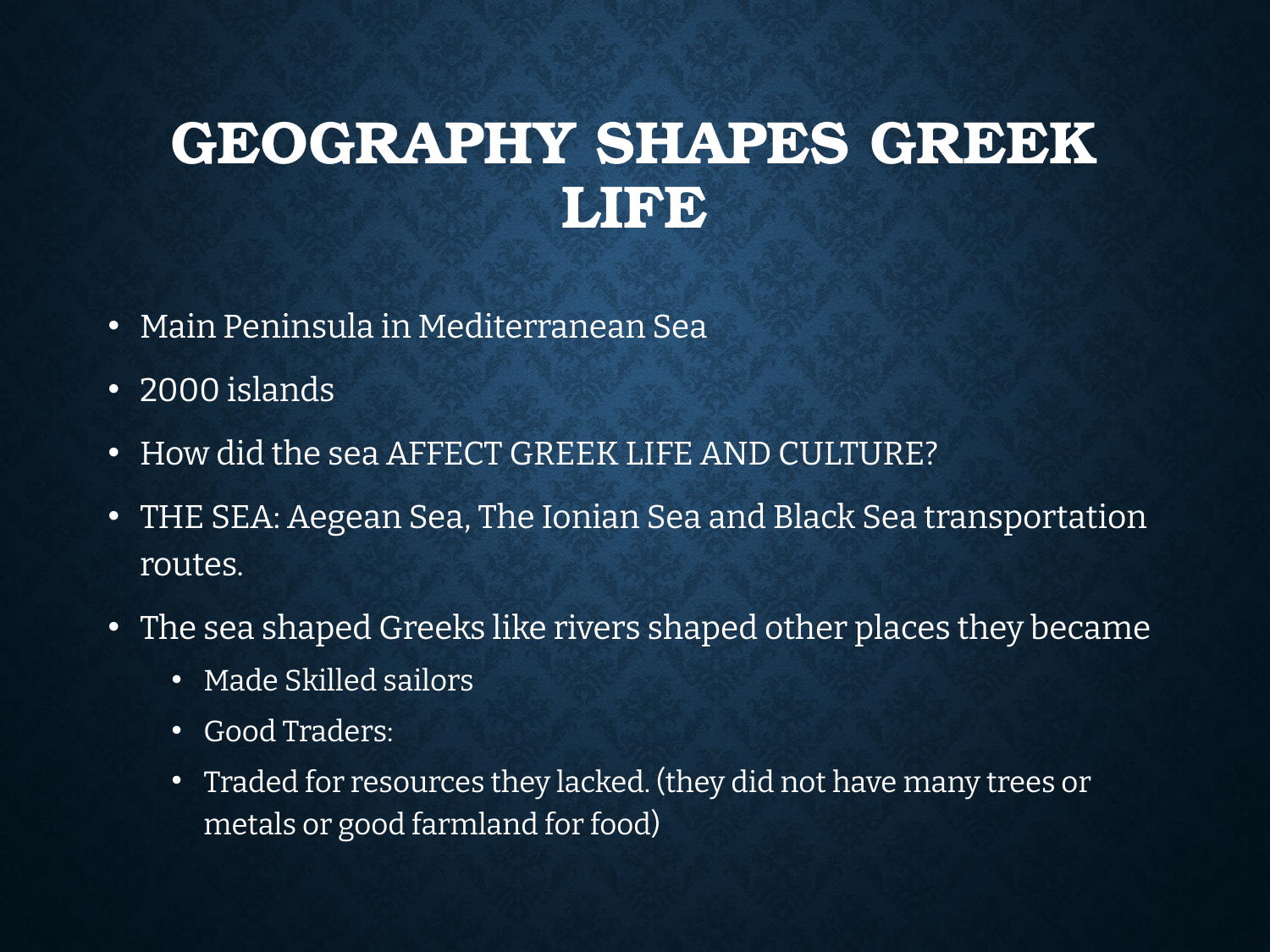

# Geography Shapes Greek Life
Main Peninsula in Mediterranean Sea
2000 islands
How did the sea AFFECT GREEK LIFE AND CULTURE?
THE SEA: Aegean Sea, The Ionian Sea and Black Sea transportation routes.
The sea shaped Greeks like rivers shaped other places they became
Made Skilled sailors
Good Traders:
Traded for resources they lacked. (they did not have many trees or metals or good farmland for food)